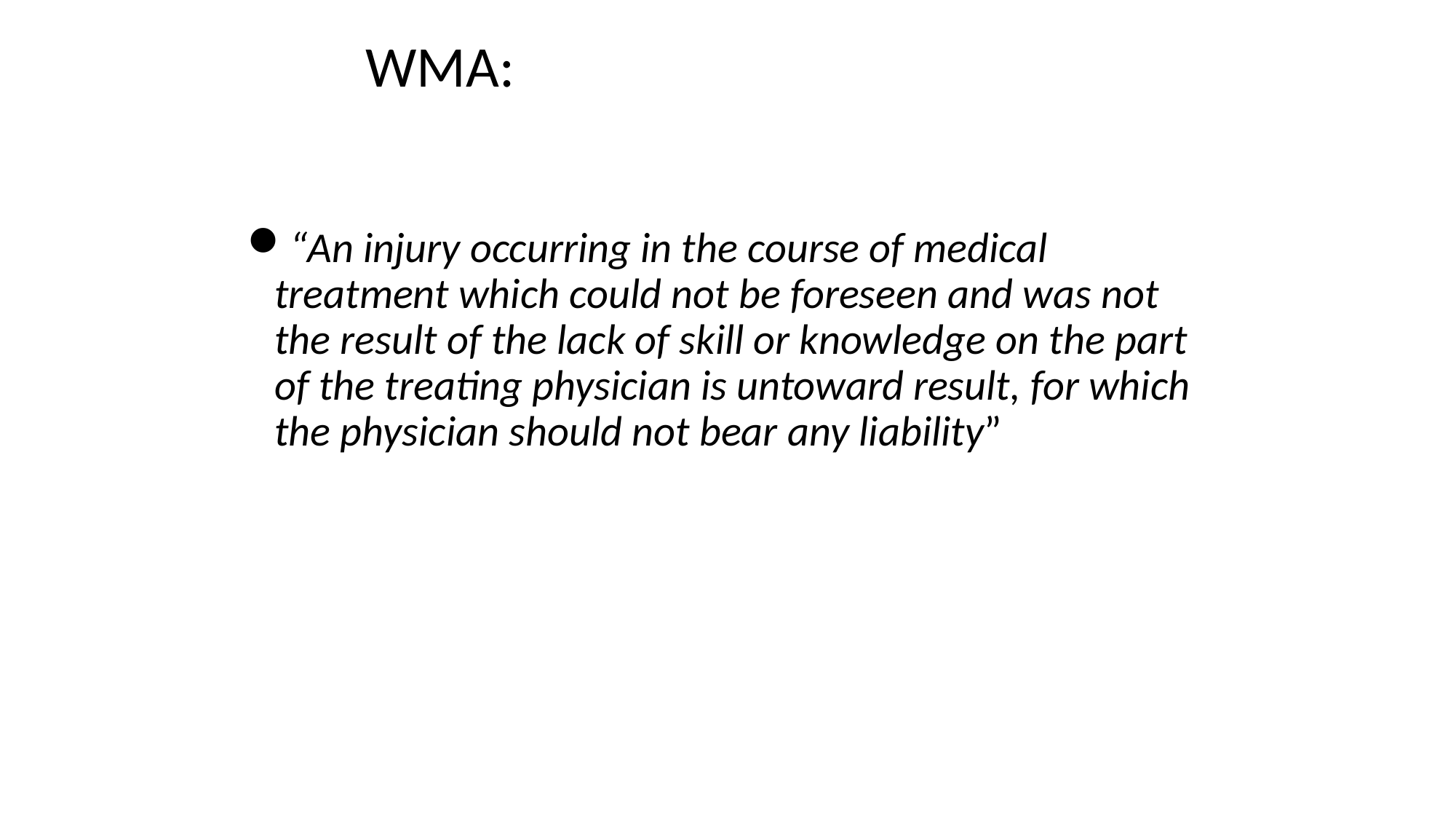

# WMA:
“An injury occurring in the course of medical treatment which could not be foreseen and was not the result of the lack of skill or knowledge on the part of the treating physician is untoward result, for which the physician should not bear any liability”